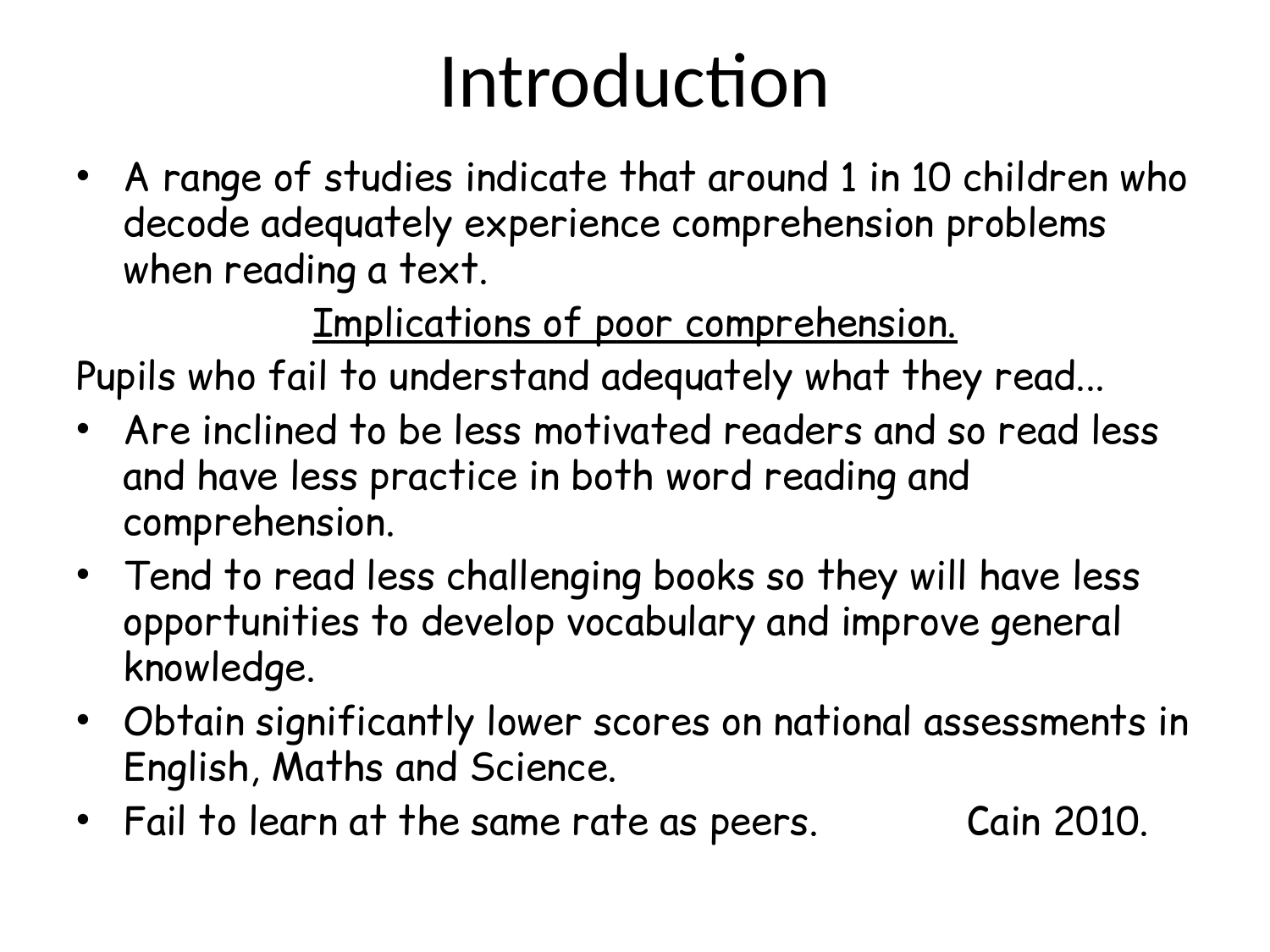

# Introduction
A range of studies indicate that around 1 in 10 children who decode adequately experience comprehension problems when reading a text.
Implications of poor comprehension.
Pupils who fail to understand adequately what they read...
Are inclined to be less motivated readers and so read less and have less practice in both word reading and comprehension.
Tend to read less challenging books so they will have less opportunities to develop vocabulary and improve general knowledge.
Obtain significantly lower scores on national assessments in English, Maths and Science.
Fail to learn at the same rate as peers.             Cain 2010.